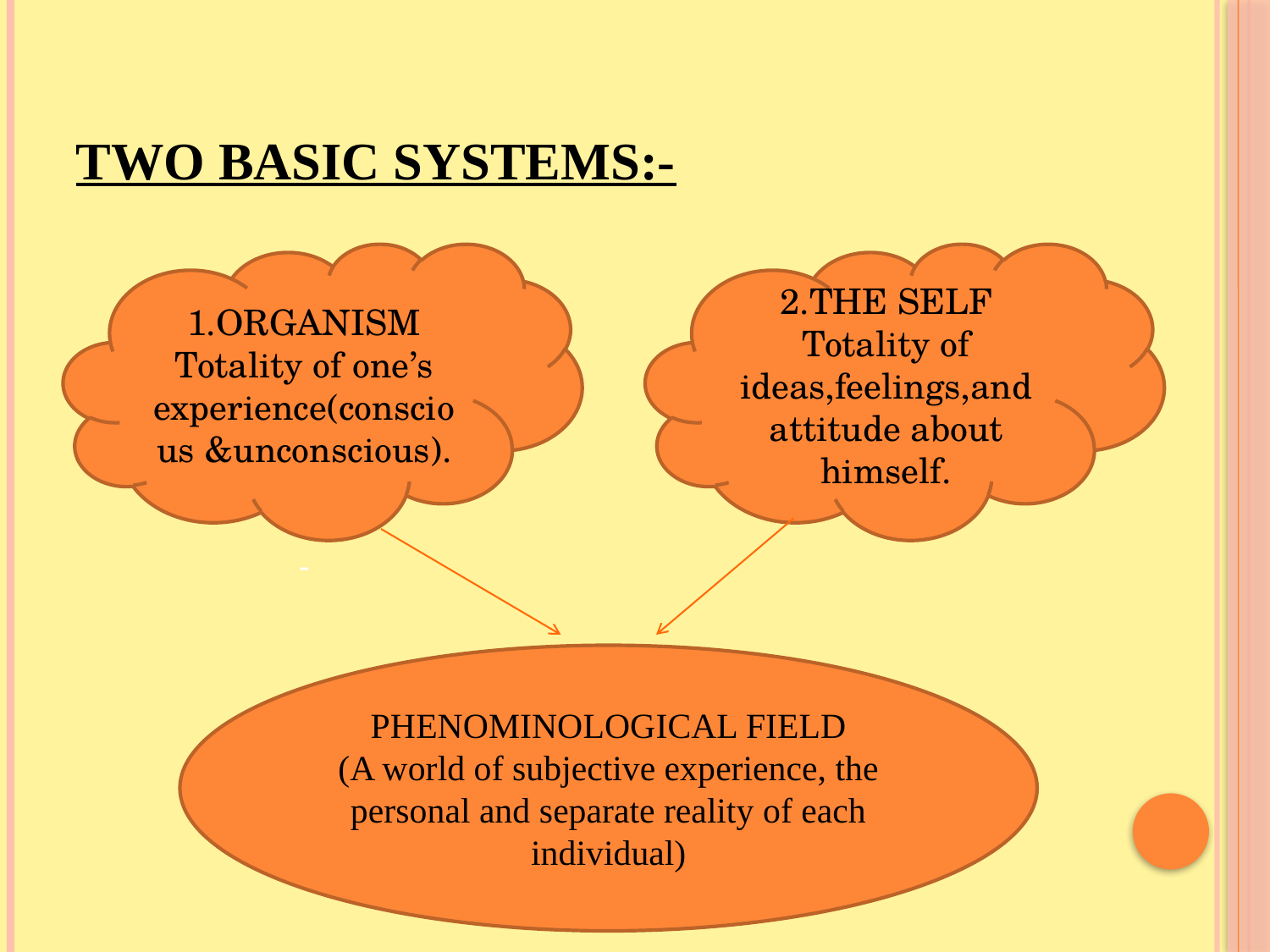

# Two basic systems:-

1.ORGANISM
Totality of one’s experience(conscious &unconscious).

-
2.THE SELF
Totality of ideas,feelings,and attitude about himself.
PHENOMINOLOGICAL FIELD
(A world of subjective experience, the personal and separate reality of each individual)